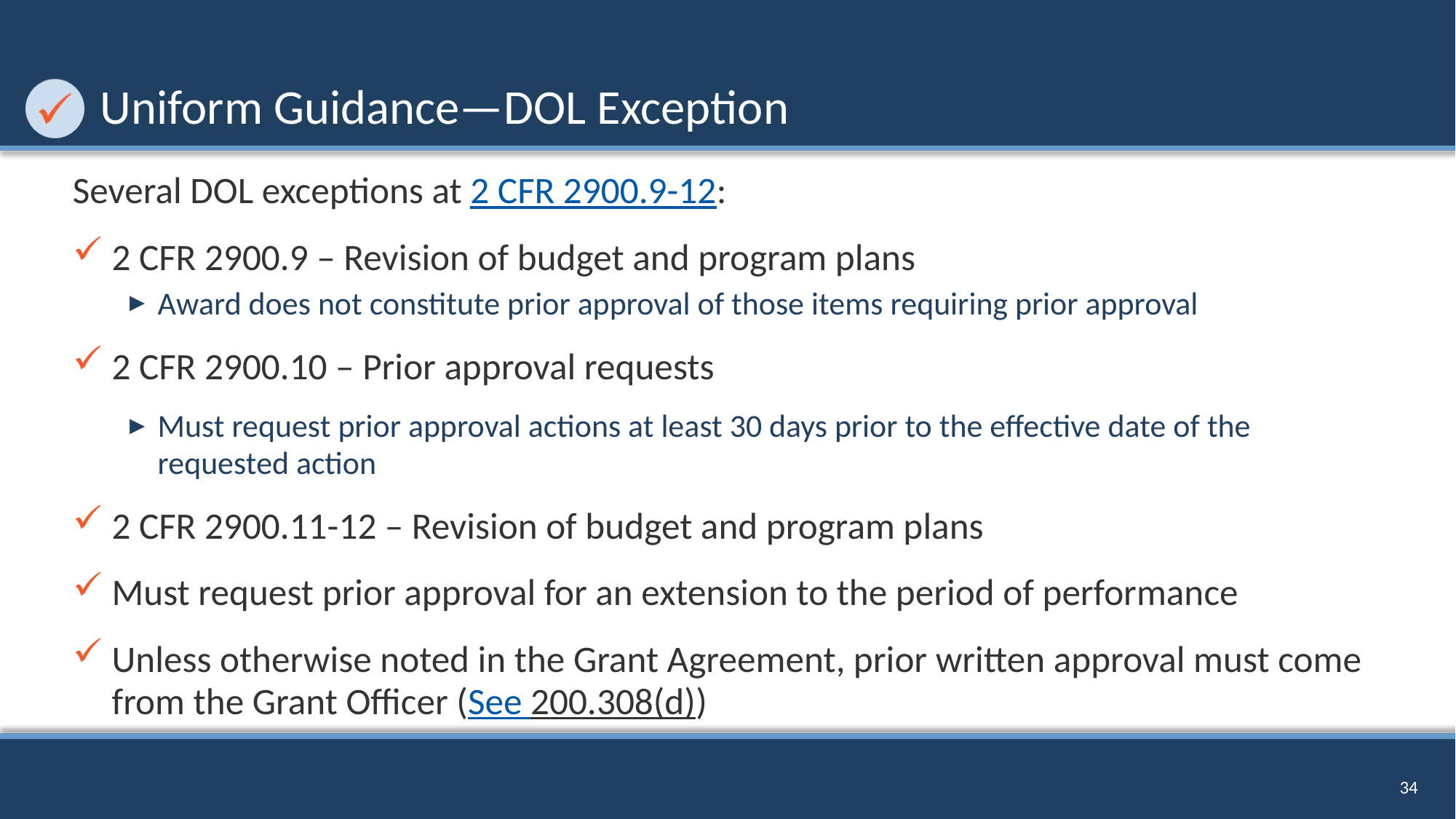

# Uniform Guidance—DOL Exception
Several DOL exceptions at 2 CFR 2900.9-12:
2 CFR 2900.9 – Revision of budget and program plans
Award does not constitute prior approval of those items requiring prior approval
2 CFR 2900.10 – Prior approval requests
Must request prior approval actions at least 30 days prior to the effective date of the requested action
2 CFR 2900.11-12 – Revision of budget and program plans
Must request prior approval for an extension to the period of performance
Unless otherwise noted in the Grant Agreement, prior written approval must come from the Grant Officer (See 200.308(d))
34